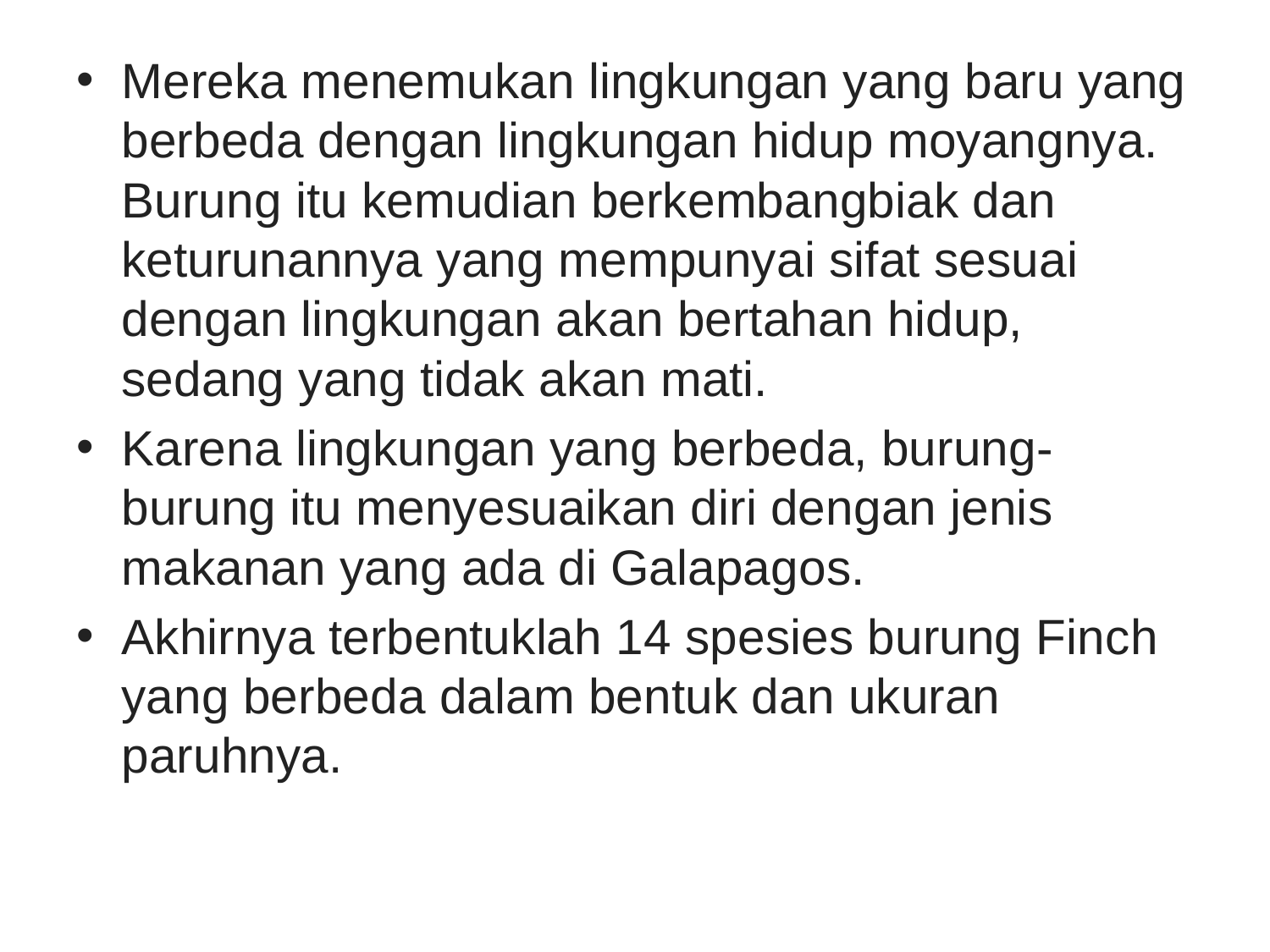

Mereka menemukan lingkungan yang baru yang berbeda dengan lingkungan hidup moyangnya. Burung itu kemudian berkembangbiak dan keturunannya yang mempunyai sifat sesuai dengan lingkungan akan bertahan hidup, sedang yang tidak akan mati.
Karena lingkungan yang berbeda, burung-burung itu menyesuaikan diri dengan jenis makanan yang ada di Galapagos.
Akhirnya terbentuklah 14 spesies burung Finch yang berbeda dalam bentuk dan ukuran paruhnya.